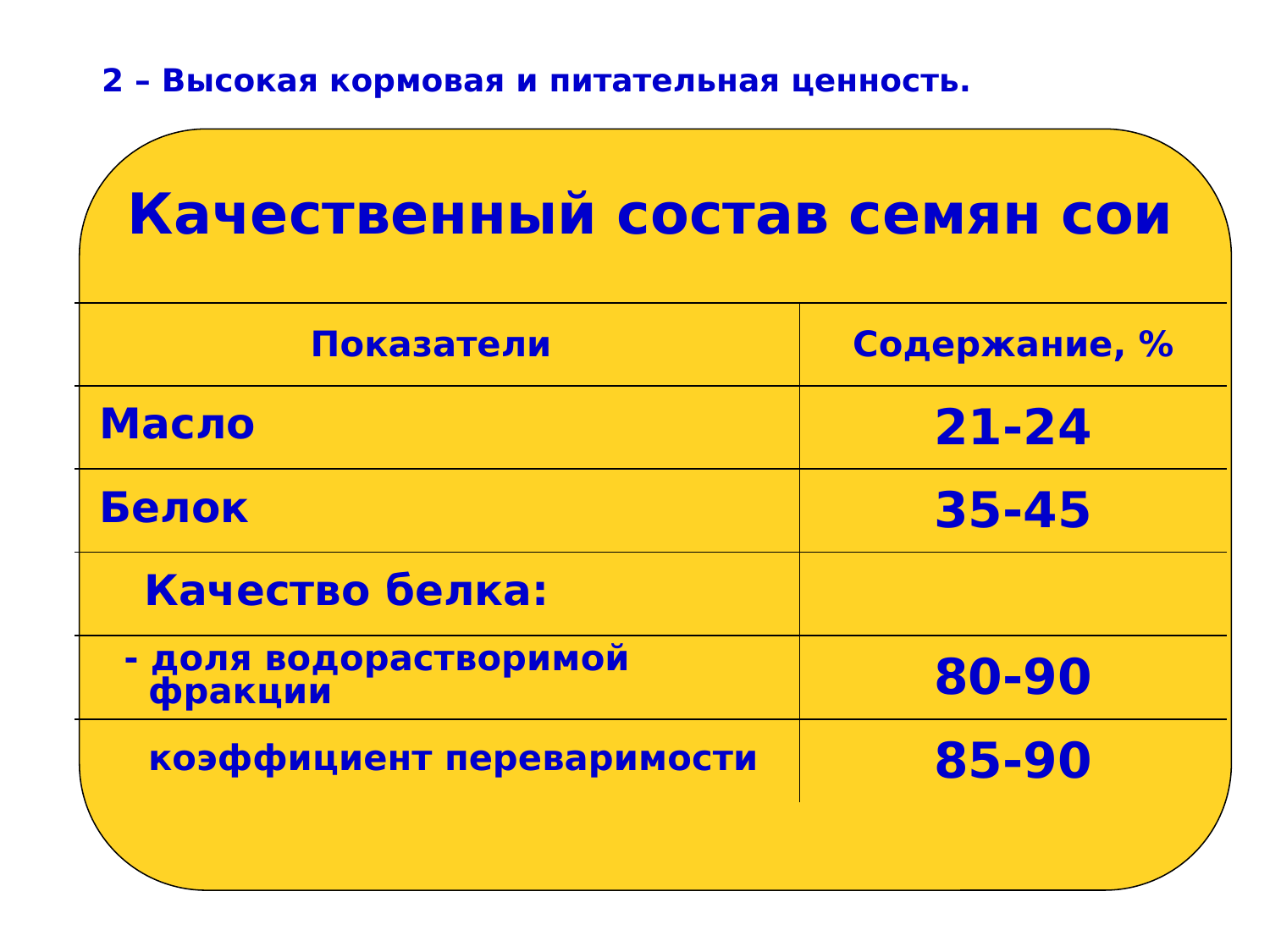

2 – Высокая кормовая и питательная ценность.
| Качественный состав семян сои |  |
| --- | --- |
| Показатели | Содержание, % |
| Масло | 21-24 |
| Белок | 35-45 |
| Качество белка: |  |
| - доля водорастворимой фракции | 80-90 |
| коэффициент переваримости | 85-90 |